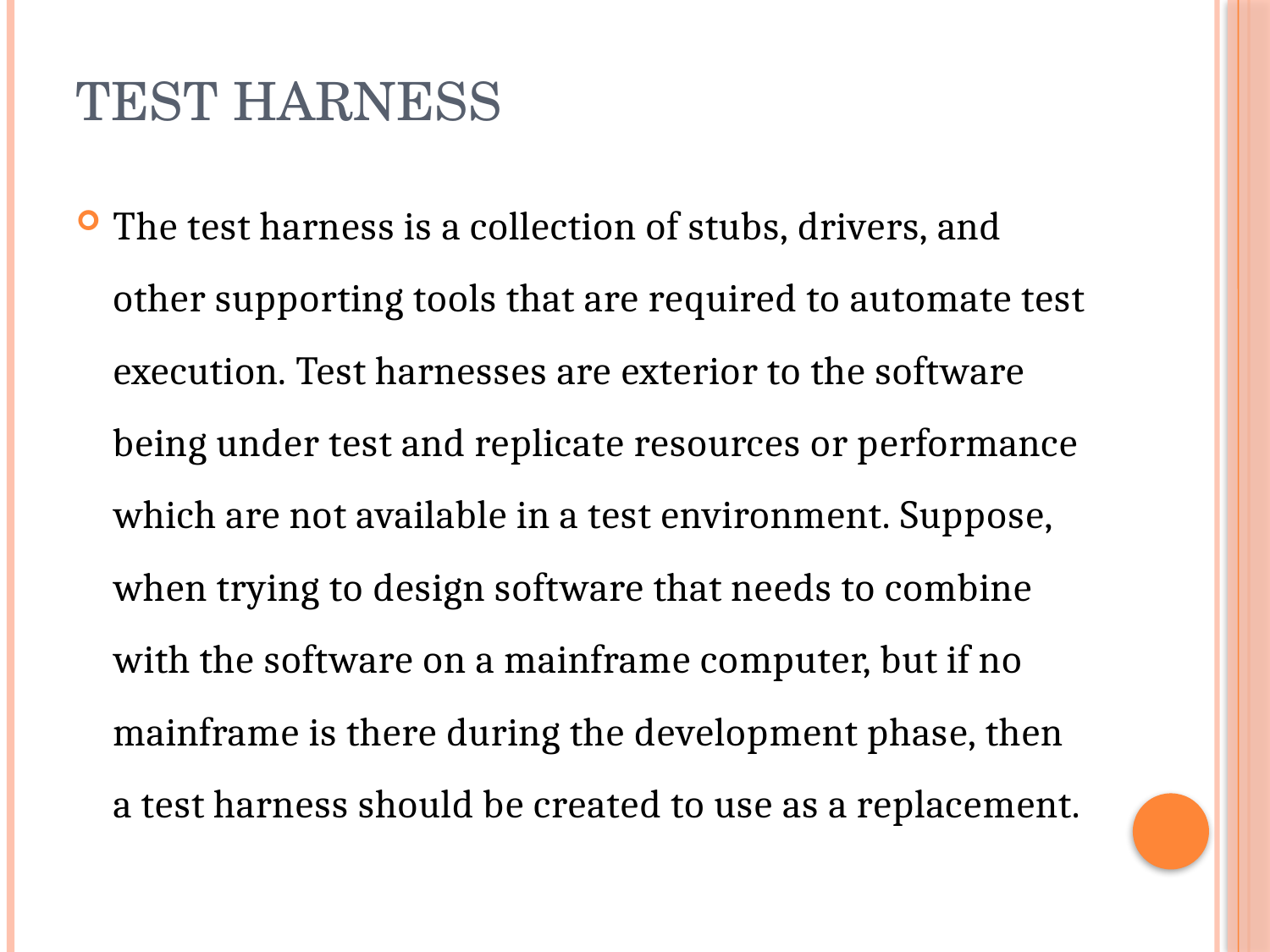

# test harness
The test harness is a collection of stubs, drivers, and other supporting tools that are required to automate test execution. Test harnesses are exterior to the software being under test and replicate resources or performance which are not available in a test environment. Suppose, when trying to design software that needs to combine with the software on a mainframe computer, but if no mainframe is there during the development phase, then a test harness should be created to use as a replacement.